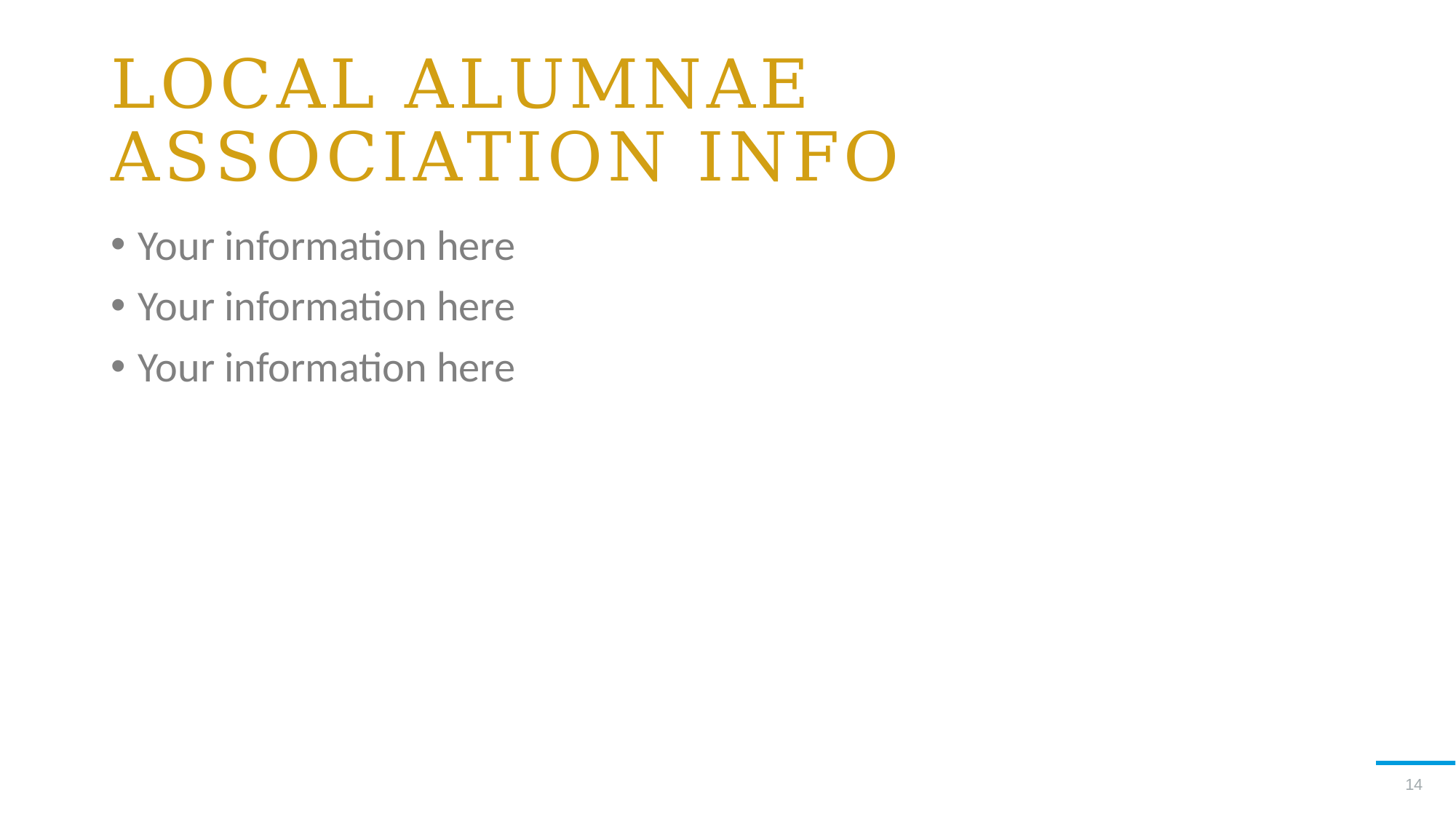

# LOCAL ALUMNAE ASSOCIATION INFO
Your information here
Your information here
Your information here